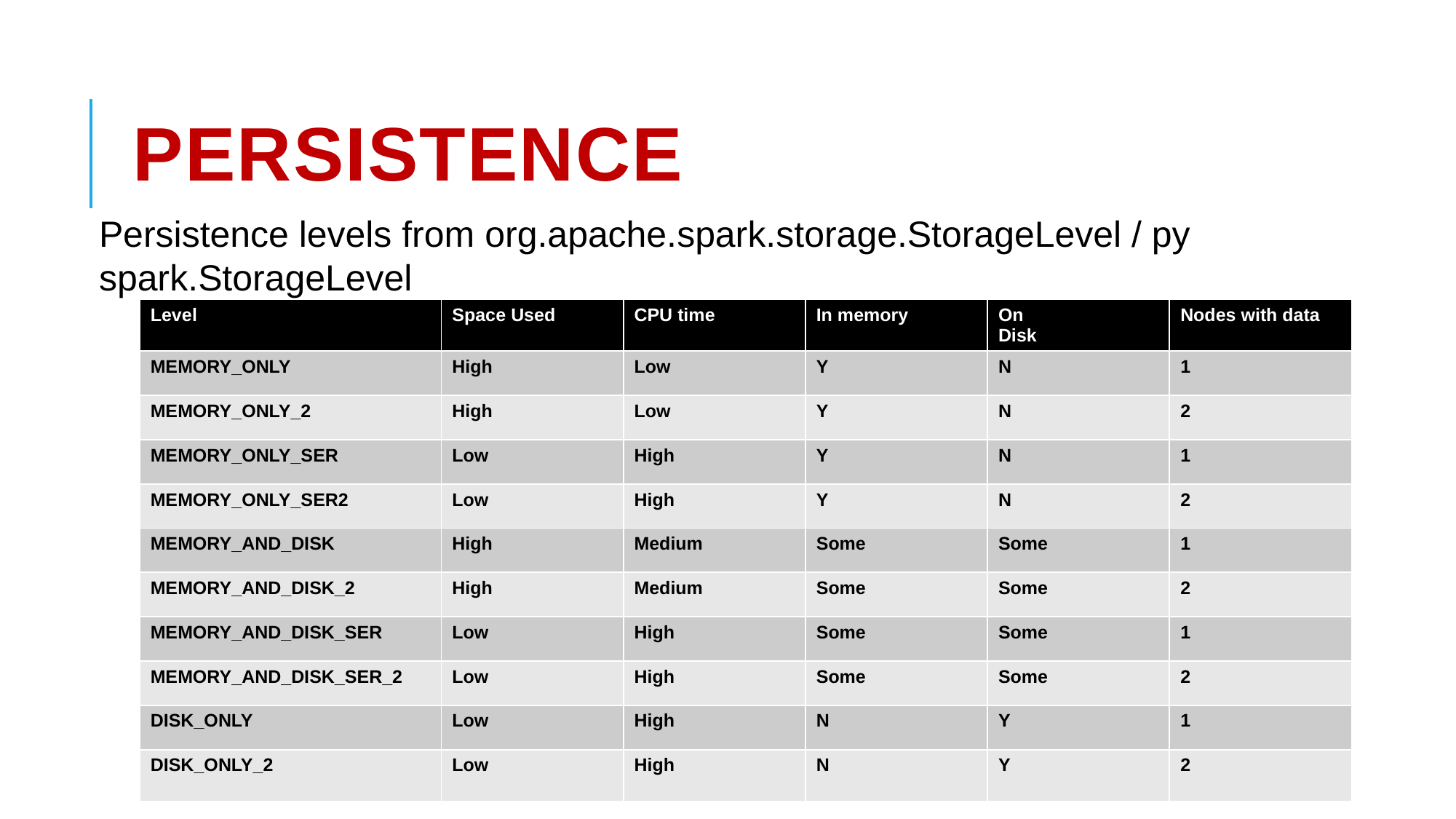

# Persistence
Persistence levels from org.apache.spark.storage.StorageLevel / py spark.StorageLevel
| Level | Space Used | CPU time | In memory | On Disk | Nodes with data |
| --- | --- | --- | --- | --- | --- |
| MEMORY\_ONLY | High | Low | Y | N | 1 |
| MEMORY\_ONLY\_2 | High | Low | Y | N | 2 |
| MEMORY\_ONLY\_SER | Low | High | Y | N | 1 |
| MEMORY\_ONLY\_SER2 | Low | High | Y | N | 2 |
| MEMORY\_AND\_DISK | High | Medium | Some | Some | 1 |
| MEMORY\_AND\_DISK\_2 | High | Medium | Some | Some | 2 |
| MEMORY\_AND\_DISK\_SER | Low | High | Some | Some | 1 |
| MEMORY\_AND\_DISK\_SER\_2 | Low | High | Some | Some | 2 |
| DISK\_ONLY | Low | High | N | Y | 1 |
| DISK\_ONLY\_2 | Low | High | N | Y | 2 |